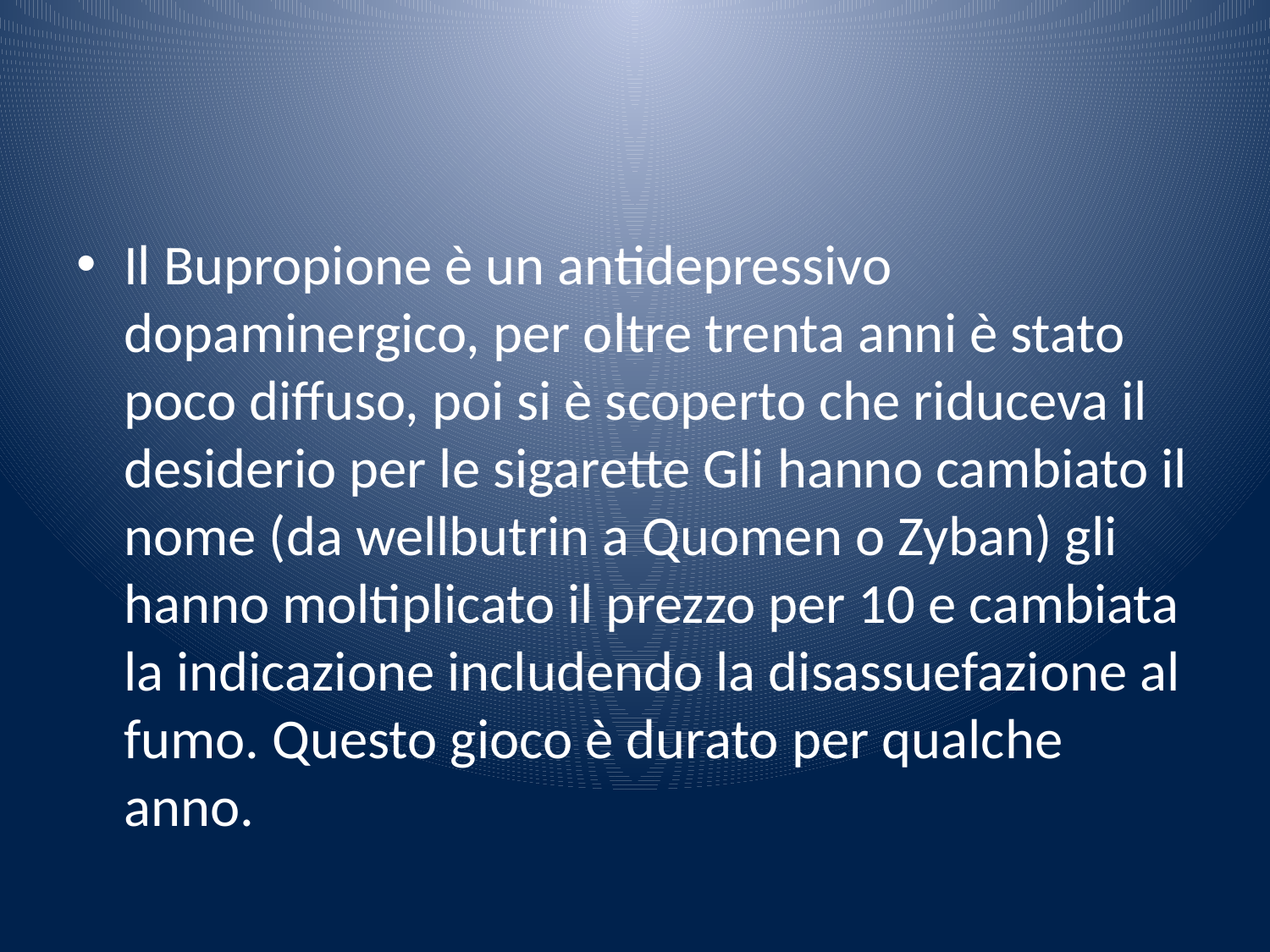

#
Il Bupropione è un antidepressivo dopaminergico, per oltre trenta anni è stato poco diffuso, poi si è scoperto che riduceva il desiderio per le sigarette Gli hanno cambiato il nome (da wellbutrin a Quomen o Zyban) gli hanno moltiplicato il prezzo per 10 e cambiata la indicazione includendo la disassuefazione al fumo. Questo gioco è durato per qualche anno.